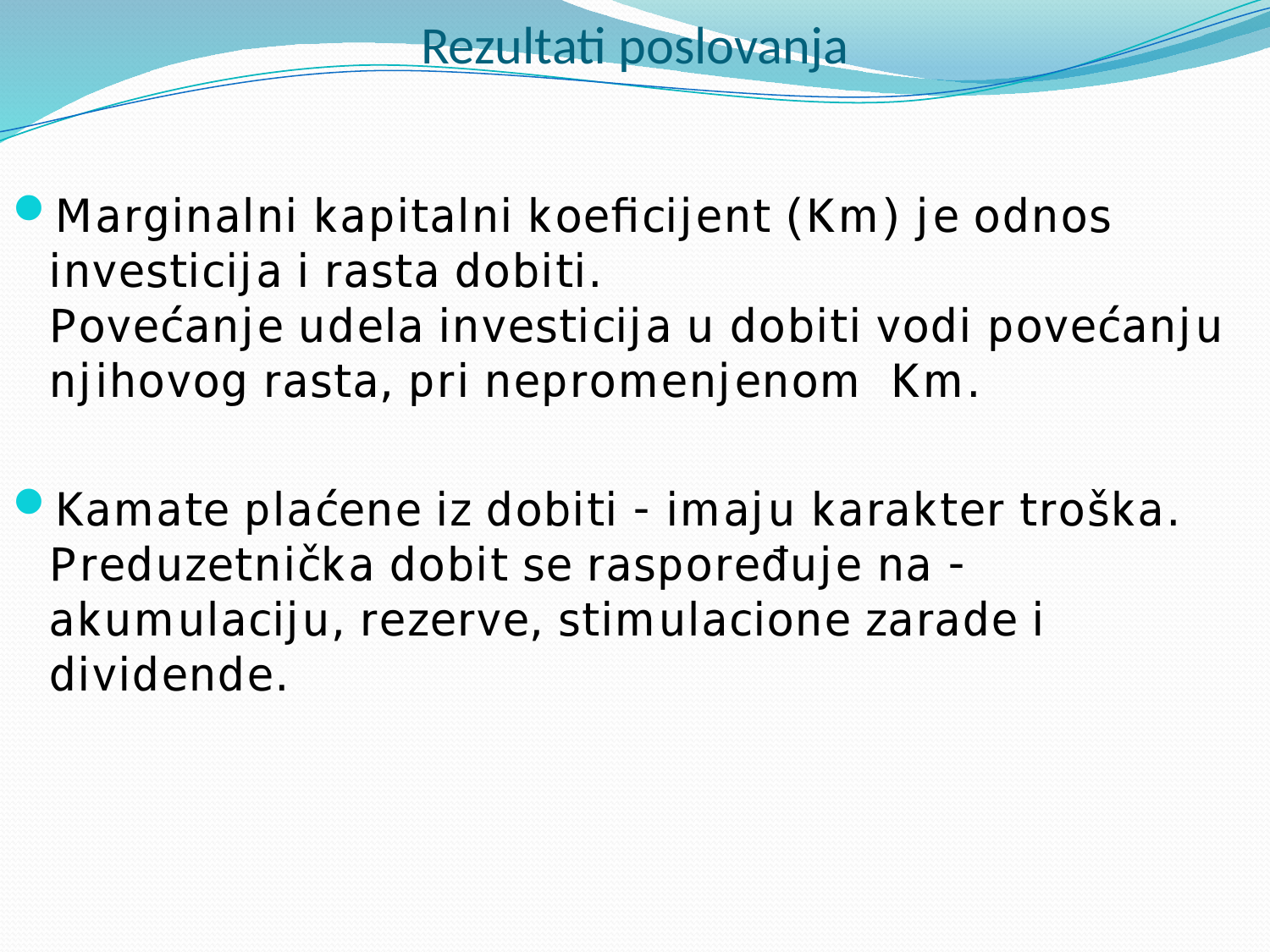

# Rezultati poslovanja
Marginalni kapitalni koeficijent (Km) je odnos investicija i rasta dobiti.                                                Povećanje udela investicija u dobiti vodi povećanju njihovog rasta, pri nepromenjenom  Km.

Kamate plaćene iz dobiti - imaju karakter troška.      Preduzetnička dobit se raspoređuje na - akumulaciju, rezerve, stimulacione zarade i dividende.